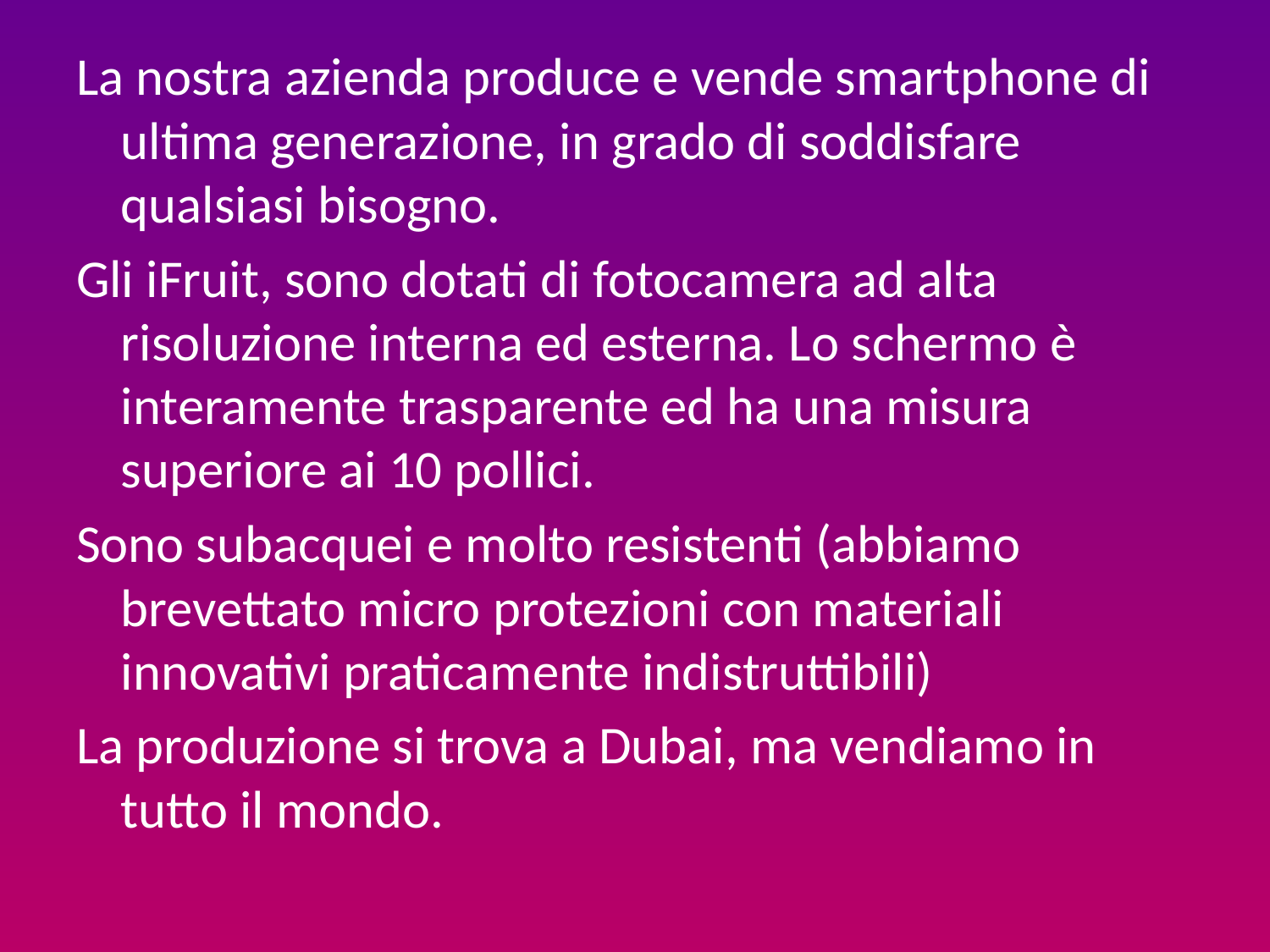

La nostra azienda produce e vende smartphone di ultima generazione, in grado di soddisfare qualsiasi bisogno.
Gli iFruit, sono dotati di fotocamera ad alta risoluzione interna ed esterna. Lo schermo è interamente trasparente ed ha una misura superiore ai 10 pollici.
Sono subacquei e molto resistenti (abbiamo brevettato micro protezioni con materiali innovativi praticamente indistruttibili)
La produzione si trova a Dubai, ma vendiamo in tutto il mondo.